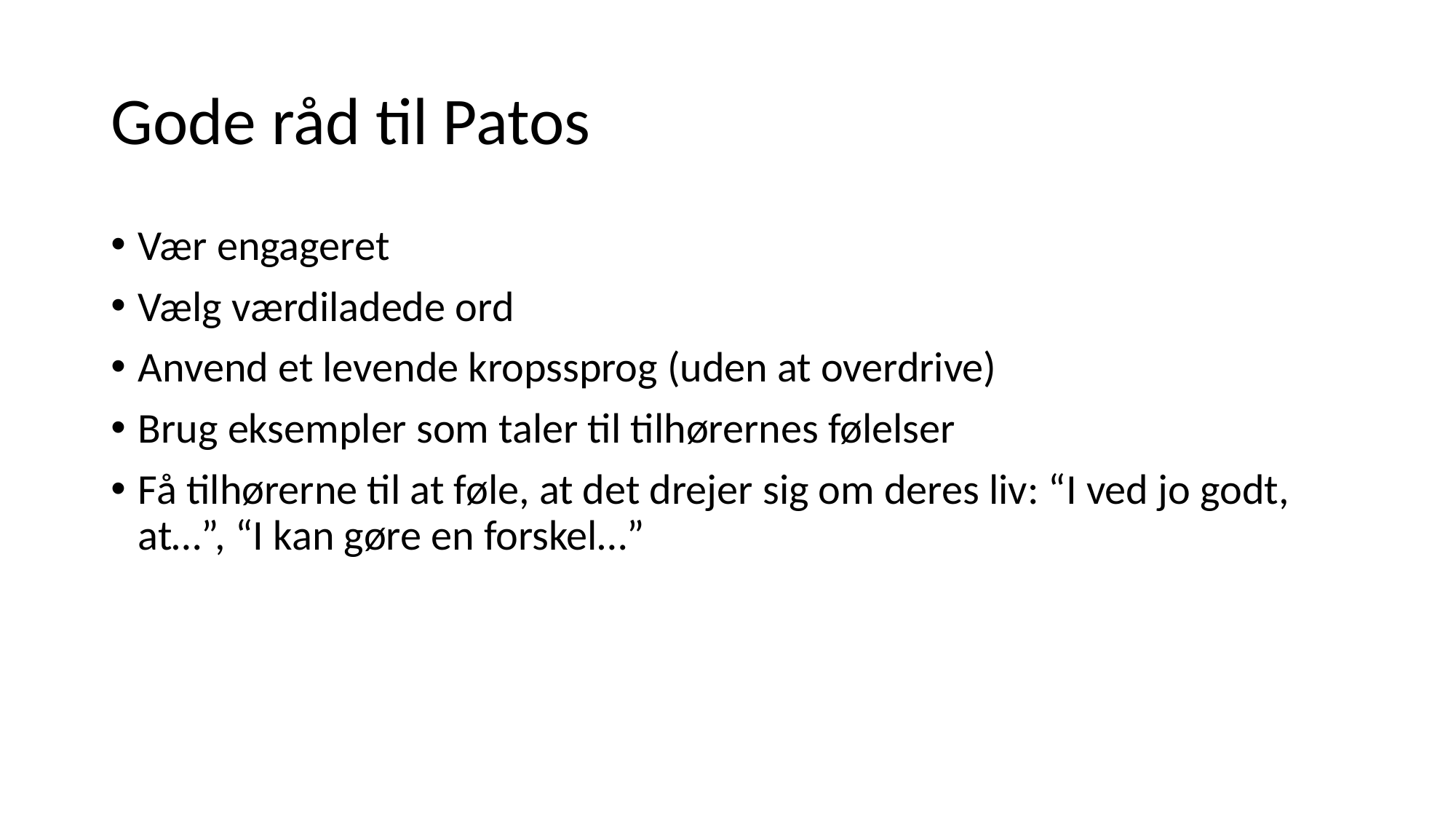

# Gode råd til Patos
Vær engageret
Vælg værdiladede ord
Anvend et levende kropssprog (uden at overdrive)
Brug eksempler som taler til tilhørernes følelser
Få tilhørerne til at føle, at det drejer sig om deres liv: “I ved jo godt, at…”, “I kan gøre en forskel…”